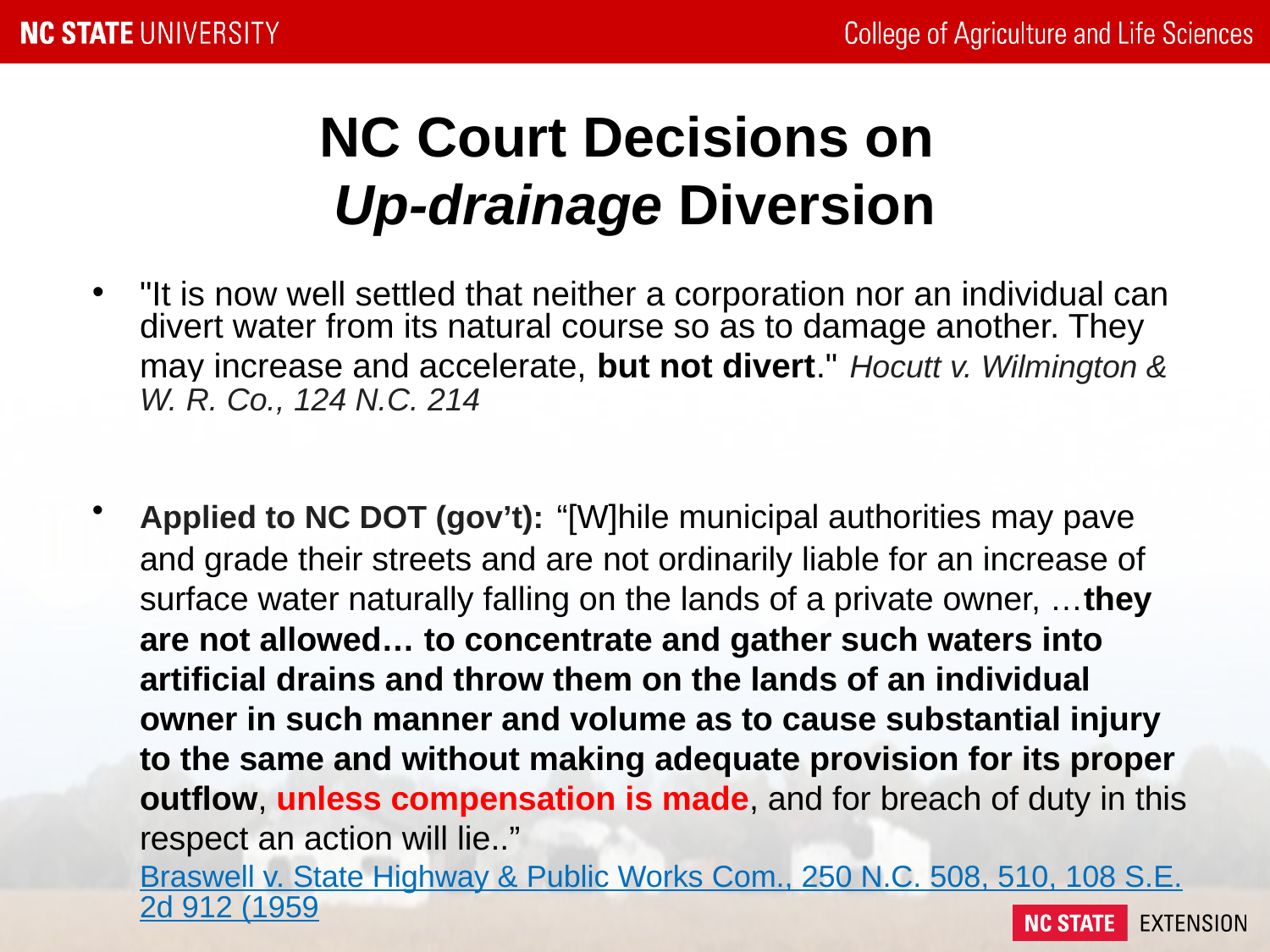

# NC Court Decisions on
Up-drainage Diversion
"It is now well settled that neither a corporation nor an individual can divert water from its natural course so as to damage another. They may increase and accelerate, but not divert." Hocutt v. Wilmington & W. R. Co., 124 N.C. 214

Applied to NC DOT (gov’t): “[W]hile municipal authorities may pave and grade their streets and are not ordinarily liable for an increase of surface water naturally falling on the lands of a private owner, …they are not allowed… to concentrate and gather such waters into artificial drains and throw them on the lands of an individual owner in such manner and volume as to cause substantial injury to the same and without making adequate provision for its proper outflow, unless compensation is made, and for breach of duty in this respect an action will lie..” Braswell v. State Highway & Public Works Com., 250 N.C. 508, 510, 108 S.E.2d 912 (1959